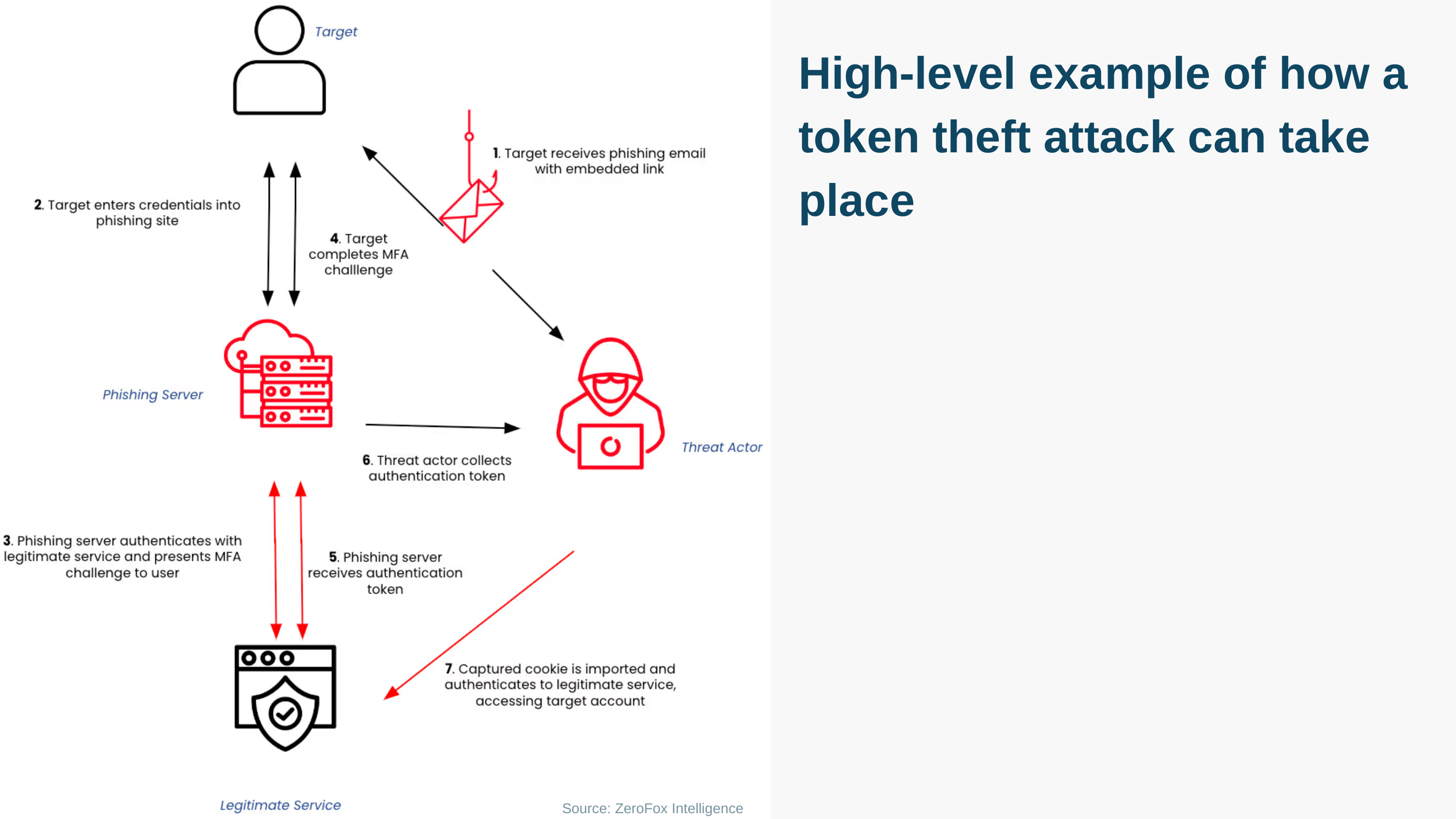

High-level example of how a token theft attack can take place
Source: ZeroFox Intelligence